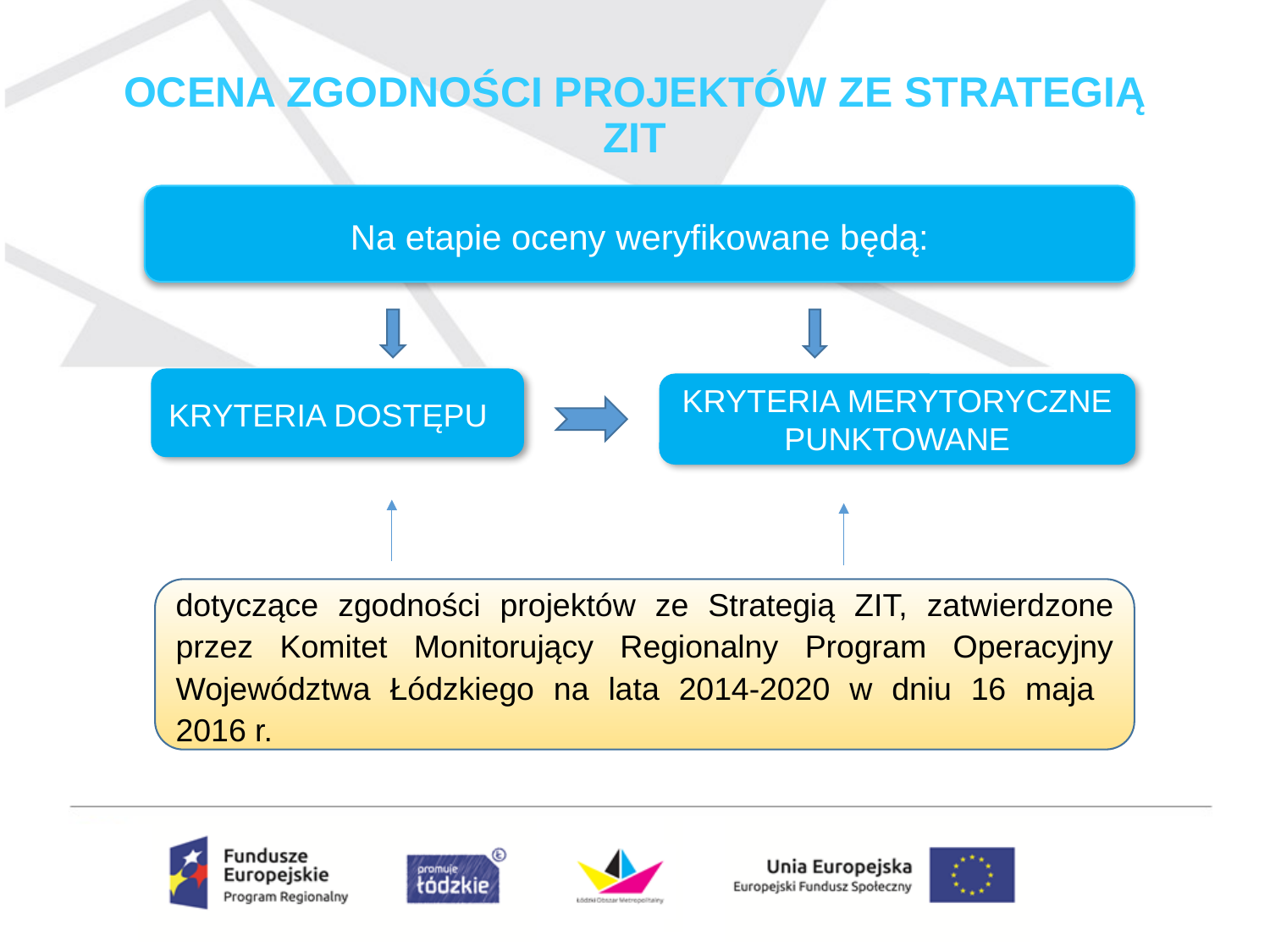

# OCENA ZGODNOŚCI PROJEKTÓW ZE STRATEGIĄ ZIT
Na etapie oceny weryfikowane będą:

KRYTERIA DOSTĘPU
KRYTERIA MERYTORYCZNE PUNKTOWANE

dotyczące zgodności projektów ze Strategią ZIT, zatwierdzone przez Komitet Monitorujący Regionalny Program Operacyjny Województwa Łódzkiego na lata 2014-2020 w dniu 16 maja
2016 r.